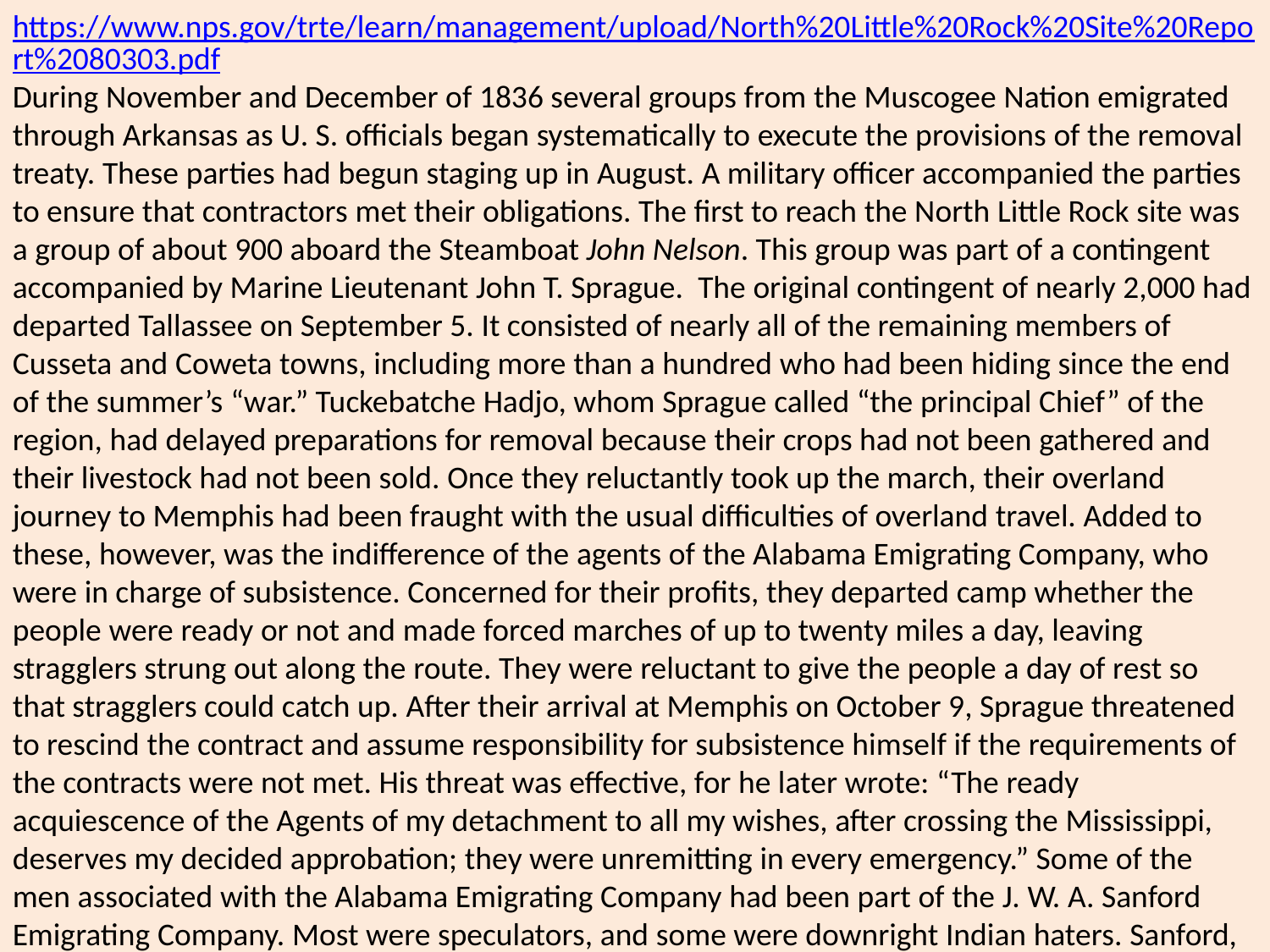

https://www.nps.gov/trte/learn/management/upload/North%20Little%20Rock%20Site%20Report%2080303.pdf
During November and December of 1836 several groups from the Muscogee Nation emigrated through Arkansas as U. S. officials began systematically to execute the provisions of the removal treaty. These parties had begun staging up in August. A military officer accompanied the parties to ensure that contractors met their obligations. The first to reach the North Little Rock site was a group of about 900 aboard the Steamboat John Nelson. This group was part of a contingent accompanied by Marine Lieutenant John T. Sprague.  The original contingent of nearly 2,000 had departed Tallassee on September 5. It consisted of nearly all of the remaining members of Cusseta and Coweta towns, including more than a hundred who had been hiding since the end of the summer’s “war.” Tuckebatche Hadjo, whom Sprague called “the principal Chief” of the region, had delayed preparations for removal because their crops had not been gathered and their livestock had not been sold. Once they reluctantly took up the march, their overland journey to Memphis had been fraught with the usual difficulties of overland travel. Added to these, however, was the indifference of the agents of the Alabama Emigrating Company, who were in charge of subsistence. Concerned for their profits, they departed camp whether the people were ready or not and made forced marches of up to twenty miles a day, leaving stragglers strung out along the route. They were reluctant to give the people a day of rest so that stragglers could catch up. After their arrival at Memphis on October 9, Sprague threatened to rescind the contract and assume responsibility for subsistence himself if the requirements of the contracts were not met. His threat was effective, for he later wrote: “The ready acquiescence of the Agents of my detachment to all my wishes, after crossing the Mississippi, deserves my decided approbation; they were unremitting in every emergency.” Some of the men associated with the Alabama Emigrating Company had been part of the J. W. A. Sanford Emigrating Company. Most were speculators, and some were downright Indian haters. Sanford, for example, had made a name for himself as commander of the Georgia Guard that had for years harassed the Cherokees in their own nation.  A generous assessment of his views is that he cared little for the welfare of those Indians who fell under his contract. Tuckabatche Hadjo’s contingent remained at Memphis from October 9 to October 27. When they arrived, two other contingents were already there: Opothleyohola’s contingent, accompanied by Captain M. W. Batman and a second group accompanied by Lieutenant R. B. Screven. And there were two behind Sprague’s: Lieutenant Edward Deas’ and John A. Campbell’s. There were an estimated 13,000 members of the Muscogee Nation awaiting transportation across the Mississippi or down it to the mouth of the White. However, a lack of steamboats delayed movement. Because the Mississippi Swamp on the Arkansas side was impassable for wagons at that time of year, the conductors decided to take wagons, baggage, women, and children to Rock Roe by boat and send the men through the swamp with the horses. The party accompanied by Sprague was the third to leave Memphis, after Batman’s and Screven’s. Sprague, however, sought to get ahead of these groups in order to acquire an advantage in obtaining subsistence. Thus he put about 1,500 women and children with a few men, equipment, and baggage aboard the John Nelson and two flat boats, which would take them directly to Little Rock, and sent between 600 and 700 men with the horses through the Mississippi Swamp.  The John Nelson unloaded a part of the group at the North Little Rock site on November 3, 1836. Swift current on the Arkansas had made towing the two flat boats impossible, so Sprague had left the remainder of the party encamped at Arkansas Post.  On November 6 the John Nelson returned to bring them up river. Meanwhile the majority of those who had gone overland through the Swamp joined those in camp at the North Little Rock site on November 4 and brought a message with them. Sprague wrote: “Many remained behind and sent word, that ‘when they had got bear skins enough to cover them they would come on.’ Here, they felt independence, game was abundant and they were almost out of the reach of the white-men. At first, it was my determination to remain at Little Rock until the whole party should assemble. But from the scarcity of provisions and the sale of liquor, I determined to proceed up the country about fifty miles and there await the arrival of all the Indians. Tuck-e-batch-e-hadjo refused to go. ‘He wanted nothing from the white-men and should rest.’ Every resting place with him was where he could procure a sufficiency of liquor. The petulant and vindictive feeling which this Chief so often evinced, detracted very much from the authority he once exercised over his people. But few were inclined to remain with him.” Subsequent events suggest that Sprague was likely wrong in his estimation of this man.  Thus on November 5 and 6, Sprague’s party took up the march, leaving Tuckebatche Hadjo and a few of his followers, probably his family, behind at the North Little Rock site. Sprague’s party traveled until they reached the supply station at Kirkbride Potts’ place near present day Pottsville and there went into camp to wait until the remainder of his party could catch up.   There, as at the North Little Rock site, Tuckebatche Hadjo’s party had members scattered behind them on the road. From Potts’ place up river, Sprague had sent men back along the road as far as the Mississippi Swamp to find stragglers and bring them on. He wrote: “They collected, subsisted and transported all they could get to start by every argument and entreaty. A body of Indians under a secondary Chief, Narticher-tus-tennugge expressed their determination to remain in the swamp in spite of every remonstrance. They evinced the most hostile feelings and cautioned the white-men to keep away from them.” The stragglers that Sprague’s agents picked up reached the North Little Rock site, probably on November 13 or 14, for they reached Potts’ camp on November 17. Meanwhile, the John Nelson, which had gone back to Arkansas Post for the rest of the contingent, picked up Tuckebatche Hadjo at the North Little Rock site, probably on November 13, for it arrived at Lewisburg on November 14, and the chief rejoined his people at Potts’ place.  The group arrived at Fort Gibson on December 7. Remarkably, only twenty-nine people died in this group, fifteen children and the rest old, feeble, or “intemperate.”38 But they arrived without Tuckebatche Hadjo. When Sprague’s party left Potts’ place, the chief remained, and was still on the road.